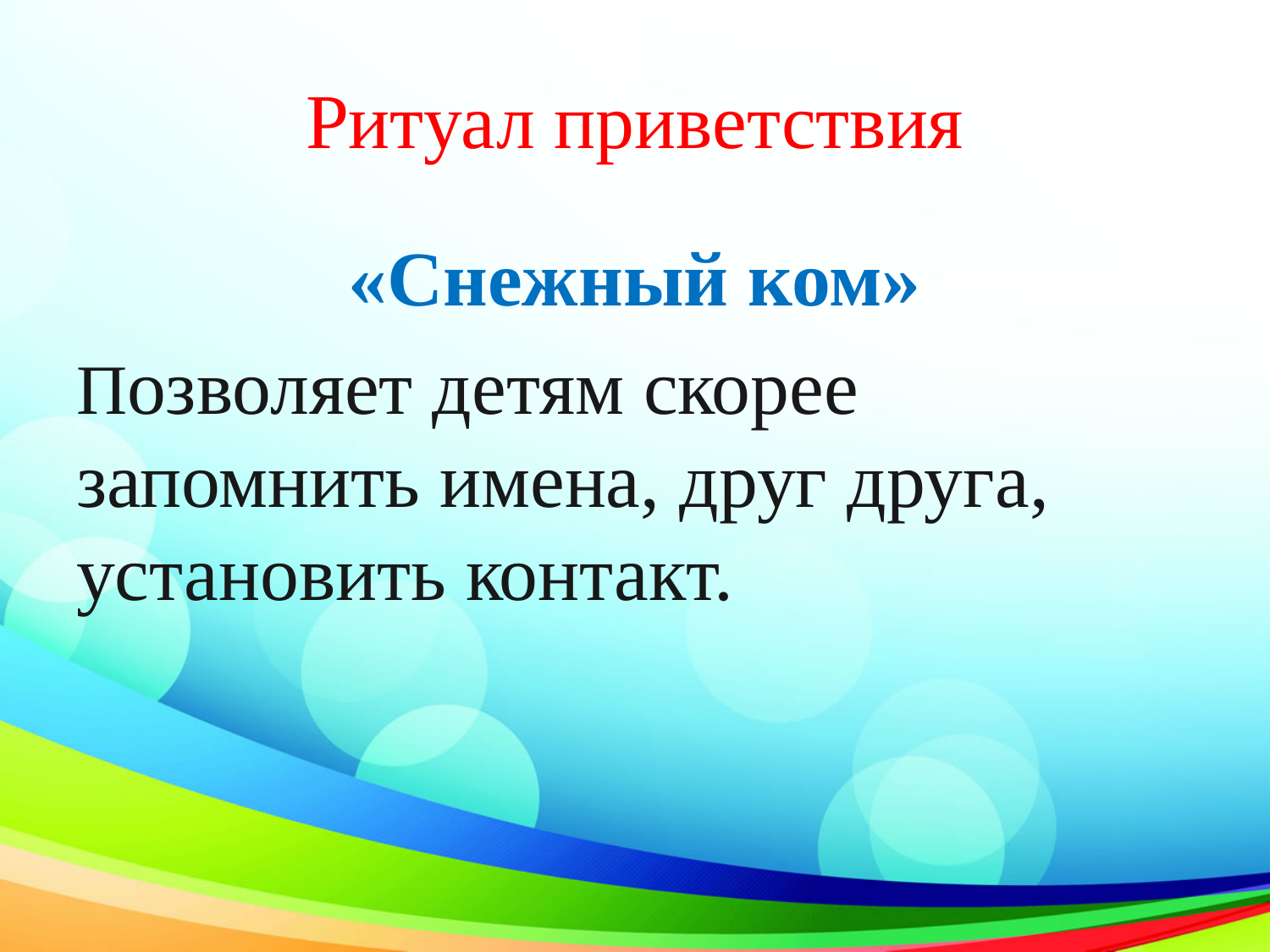

# Ритуал приветствия
«Снежный ком»
Позволяет детям скорее запомнить имена, друг друга, установить контакт.